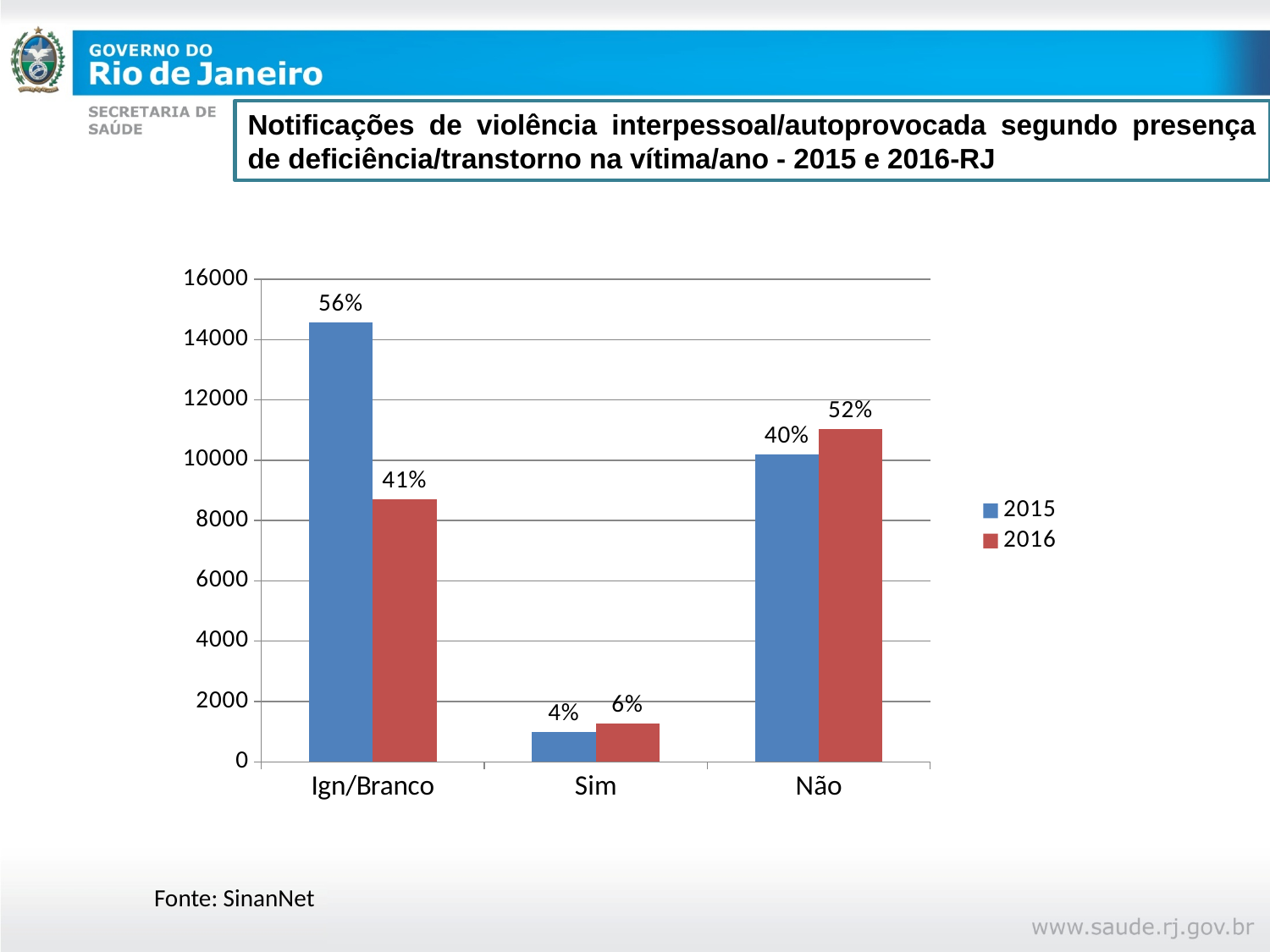

Notificações de violência interpessoal/autoprovocada segundo presença de deficiência/transtorno na vítima/ano - 2015 e 2016-RJ

### Chart

| Category | 2015 | 2016 |
|---|---|---|
| Ign/Branco | 14556.0 | 8699.0 |
| Sim | 995.0 | 1257.0 |
| Não | 10181.0 | 11026.0 |
 Fonte: SinanNet